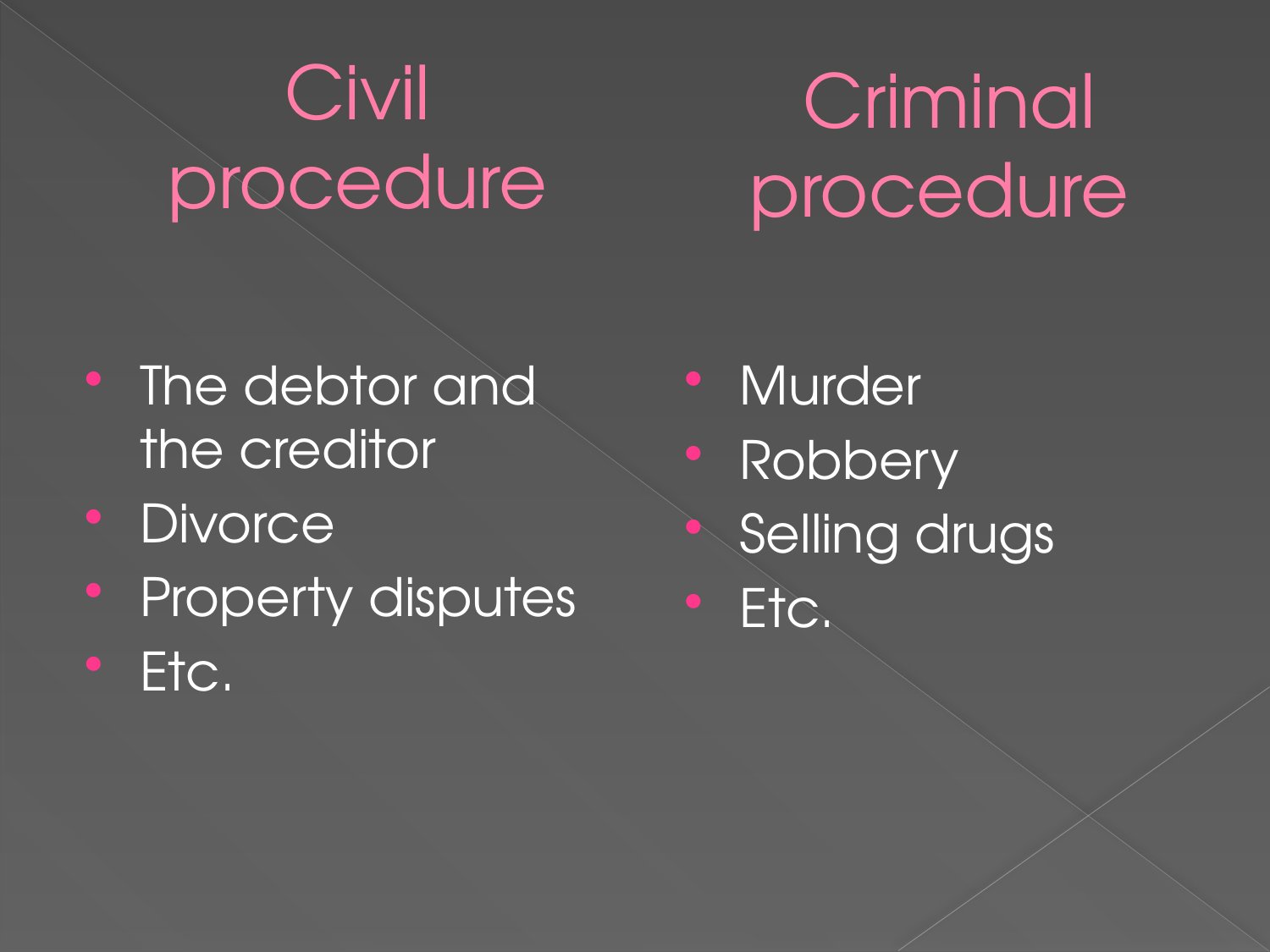

# Civil procedure
 Criminal procedure
The debtor and the creditor
Divorce
Property disputes
Etc.

Murder
Robbery
Selling drugs
Etc.